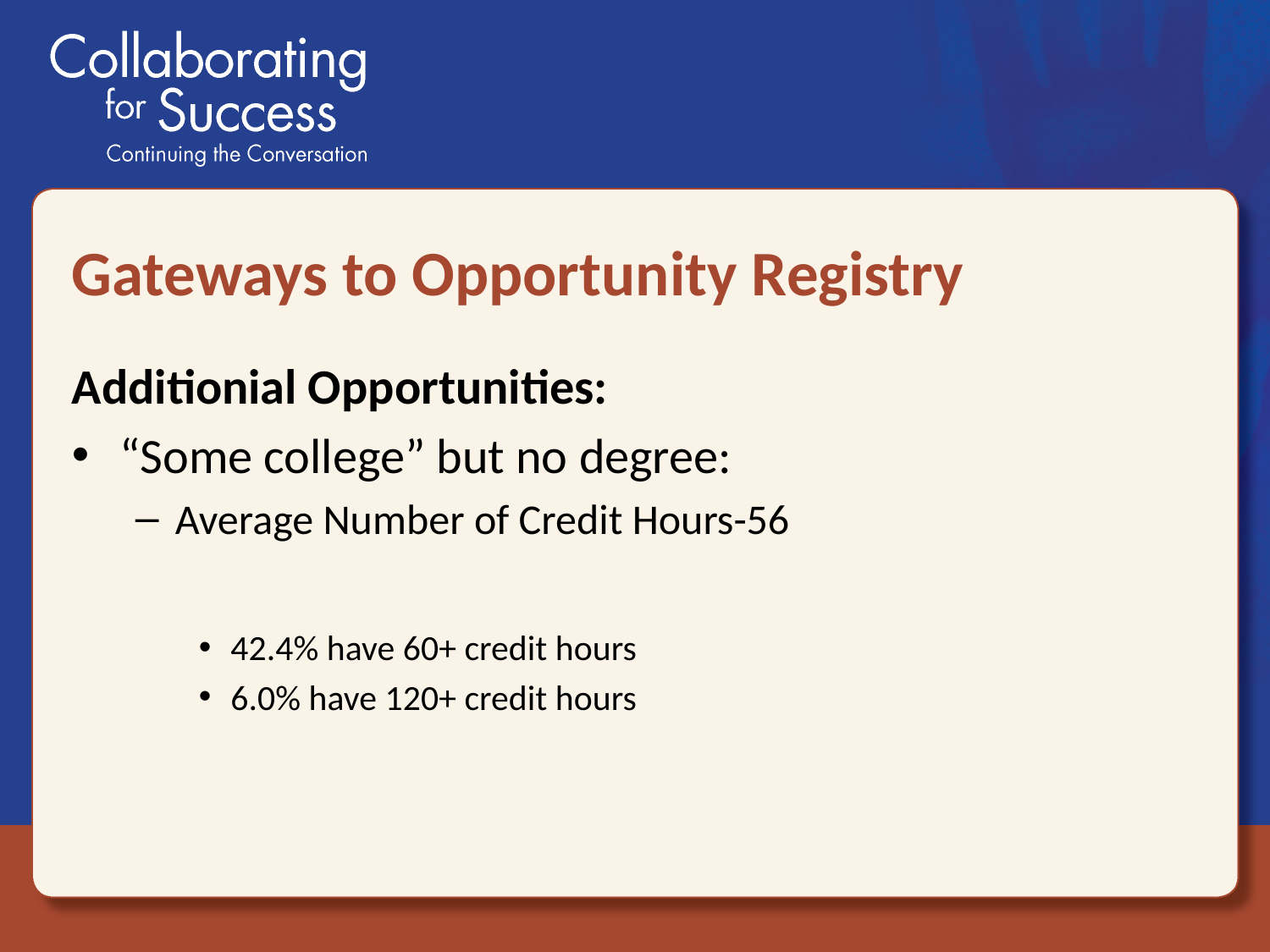

# Gateways to Opportunity Registry
Additionial Opportunities:
“Some college” but no degree:
Average Number of Credit Hours-56

42.4% have 60+ credit hours
6.0% have 120+ credit hours